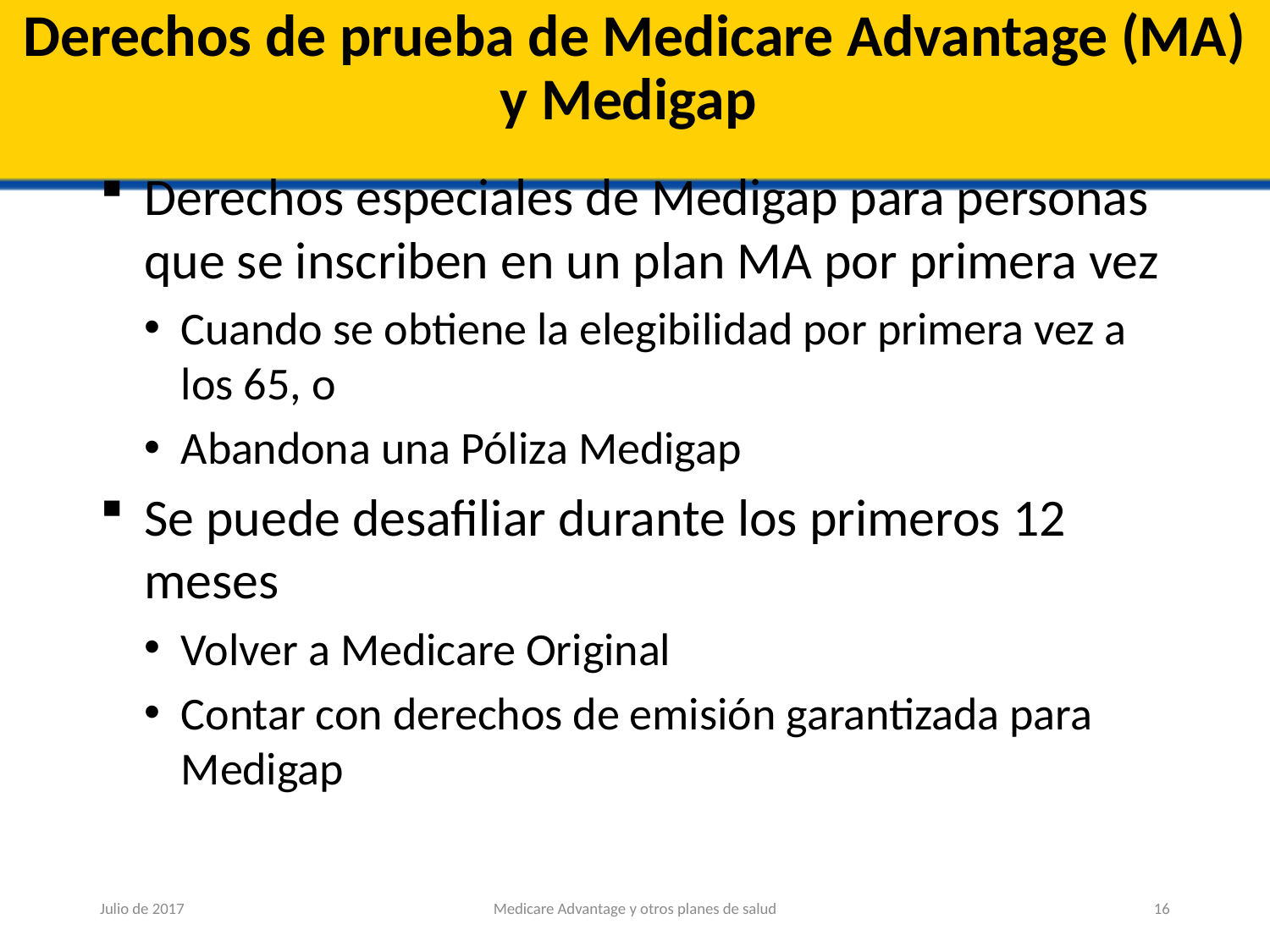

# Derechos de prueba de Medicare Advantage (MA) y Medigap
Derechos especiales de Medigap para personas que se inscriben en un plan MA por primera vez
Cuando se obtiene la elegibilidad por primera vez a los 65, o
Abandona una Póliza Medigap
Se puede desafiliar durante los primeros 12 meses
Volver a Medicare Original
Contar con derechos de emisión garantizada para Medigap
Julio de 2017
Medicare Advantage y otros planes de salud
16